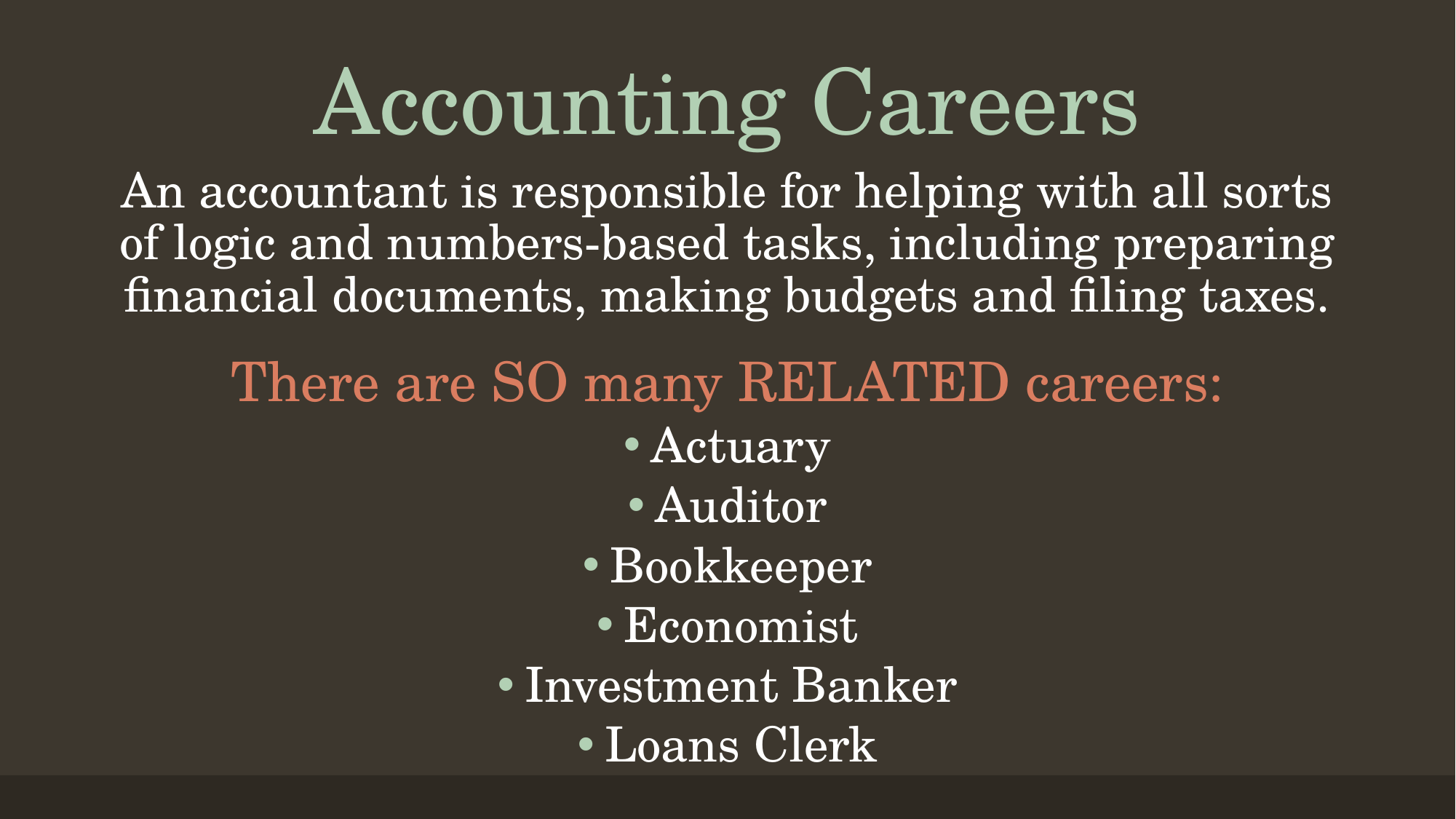

# Accounting Careers
An accountant is responsible for helping with all sorts of logic and numbers-based tasks, including preparing financial documents, making budgets and filing taxes.

There are SO many RELATED careers:
Actuary
Auditor
Bookkeeper
Economist
Investment Banker
Loans Clerk